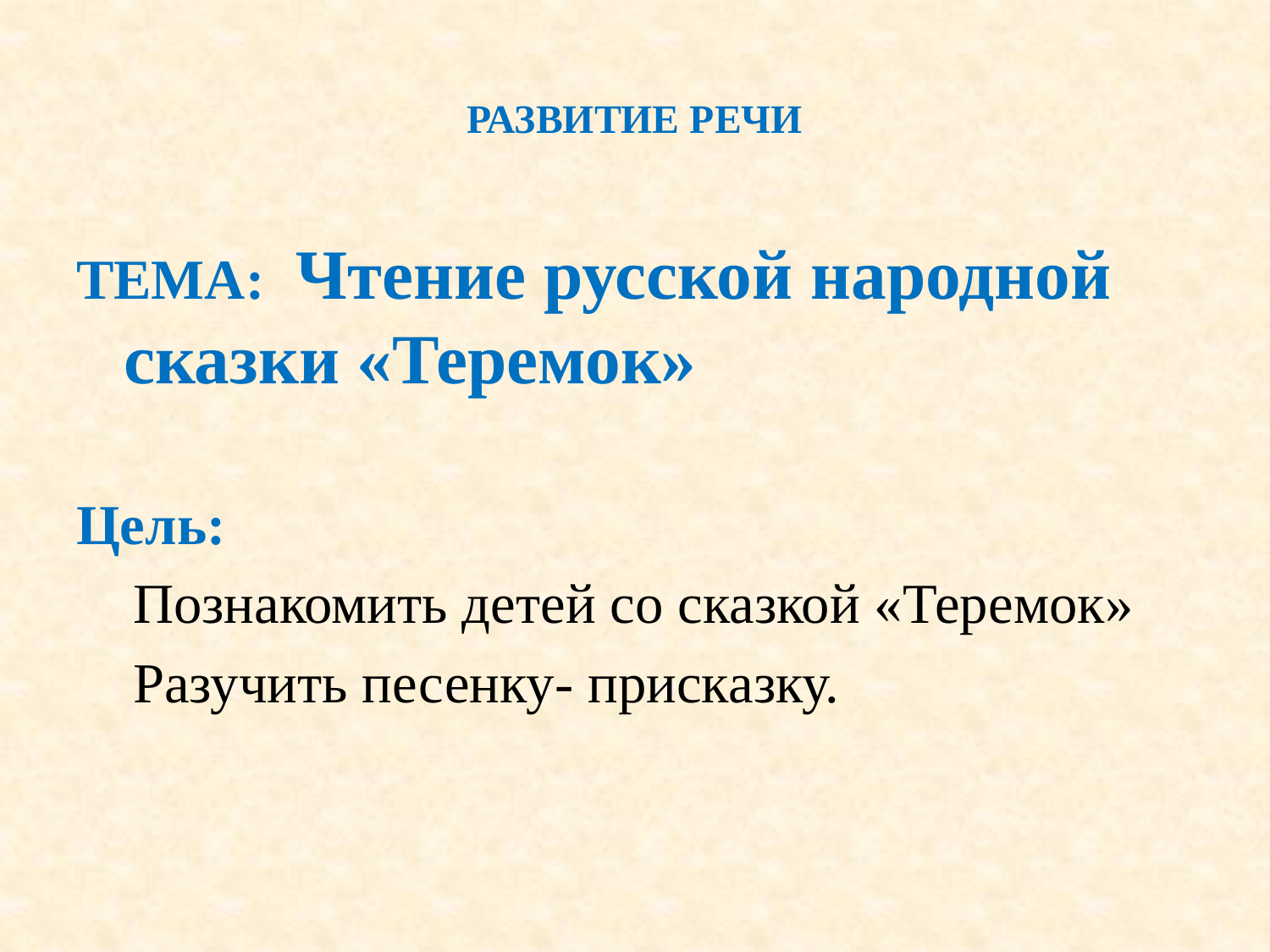

# РАЗВИТИЕ РЕЧИ
ТЕМА:  Чтение русской народной сказки «Теремок»

Цель:
    Познакомить детей со сказкой «Теремок»
    Разучить песенку- присказку.